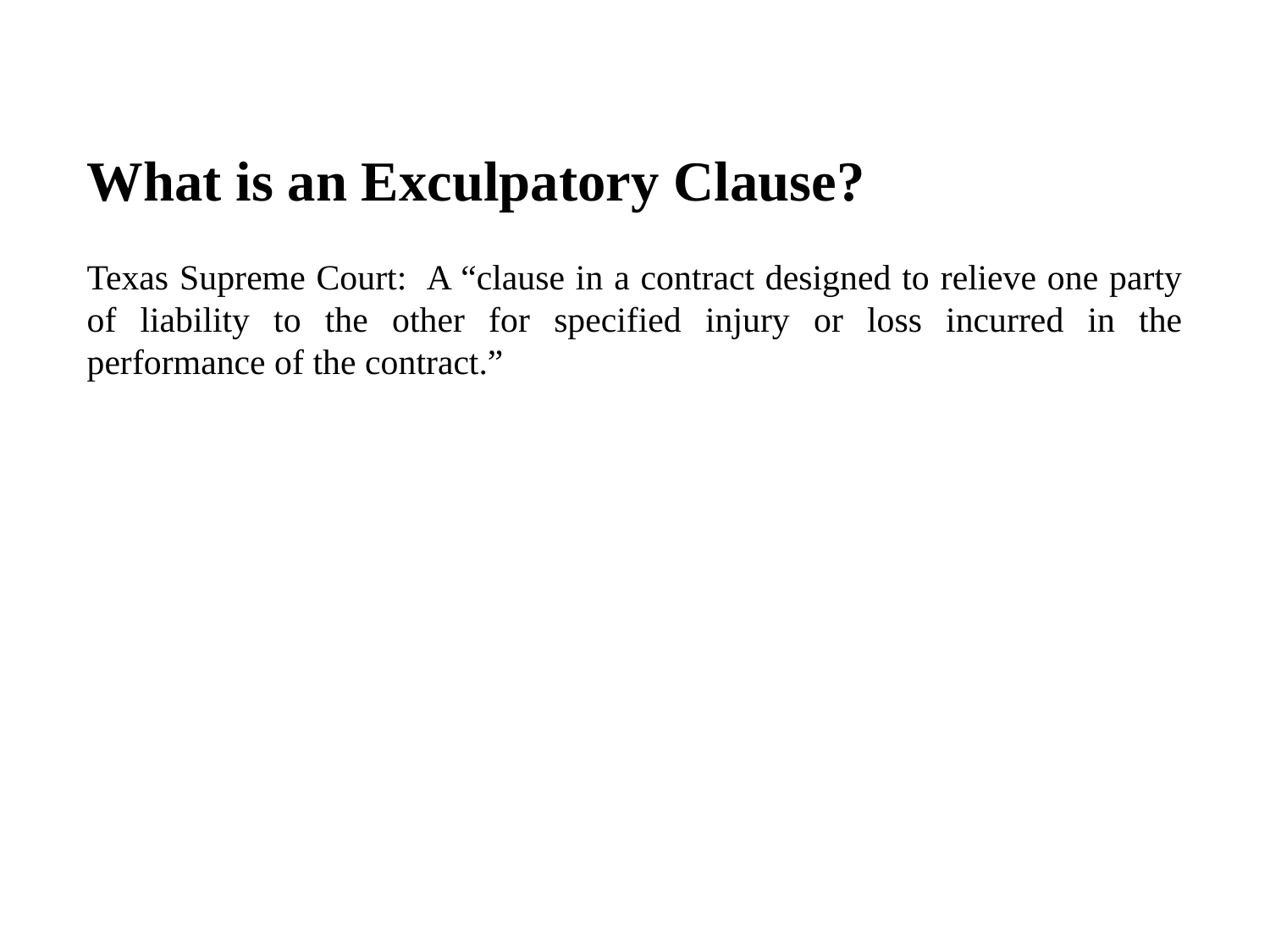

What is an Exculpatory Clause?

Texas Supreme Court:  A “clause in a contract designed to relieve one party of liability to the other for specified injury or loss incurred in the performance of the contract.”